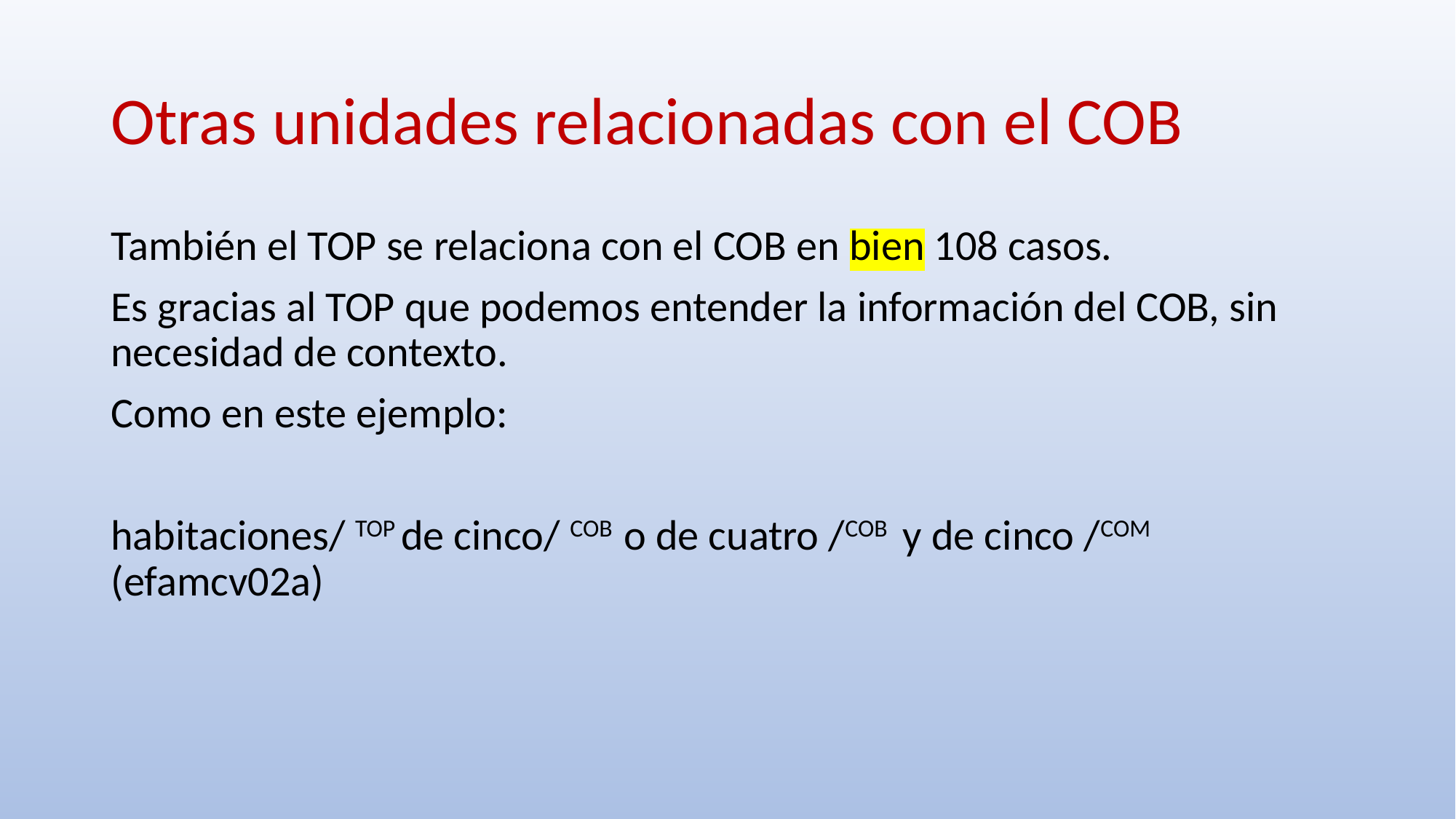

# Otras unidades relacionadas con el COB
También el TOP se relaciona con el COB en bien 108 casos.
Es gracias al TOP que podemos entender la información del COB, sin necesidad de contexto.
Como en este ejemplo:

habitaciones/ TOP de cinco/ COB  o de cuatro /COB  y de cinco /COM (efamcv02a)